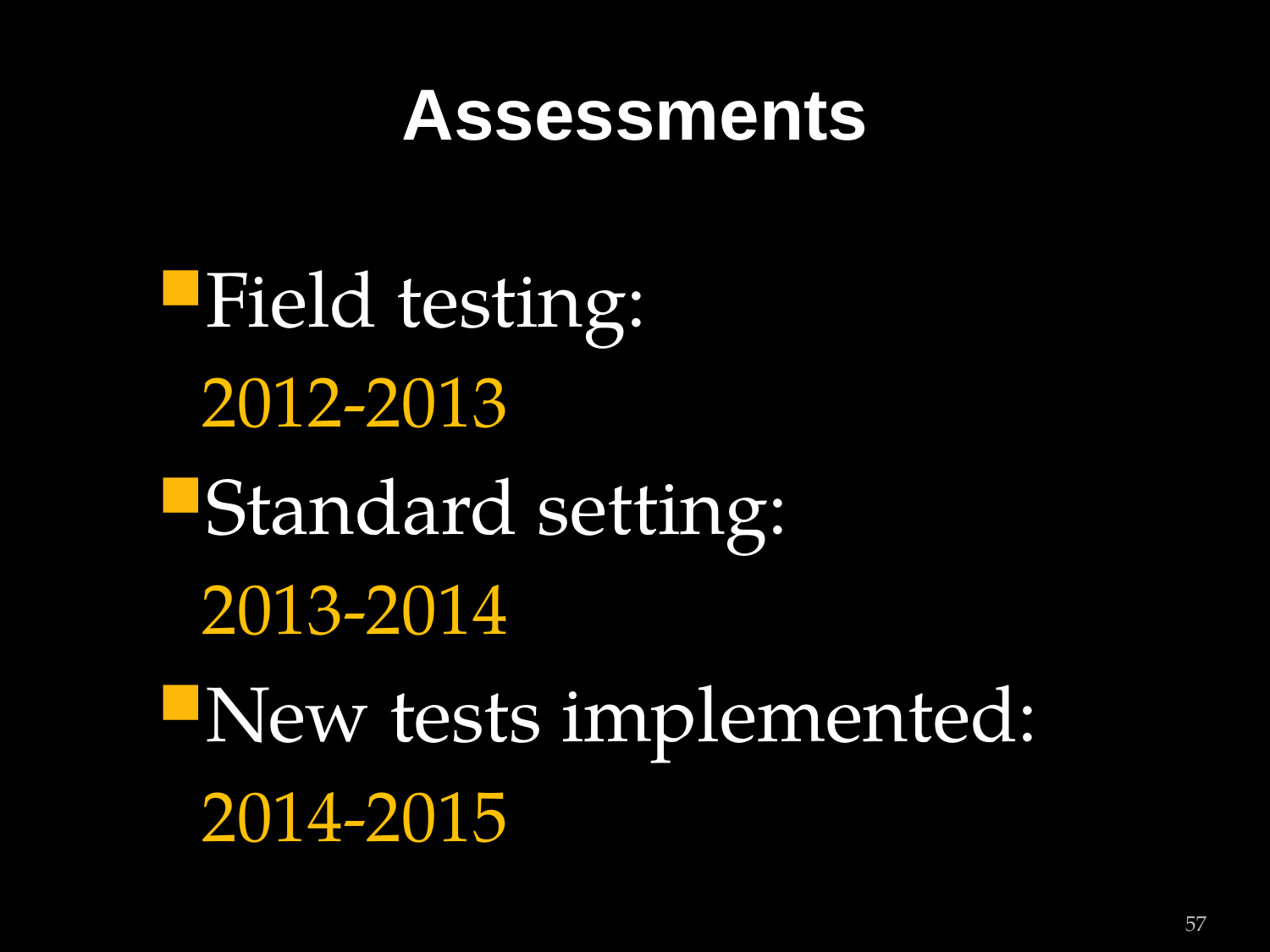

# Assessments
Field testing:
2012-2013
Standard setting:
2013-2014
New tests implemented:
2014-2015
57